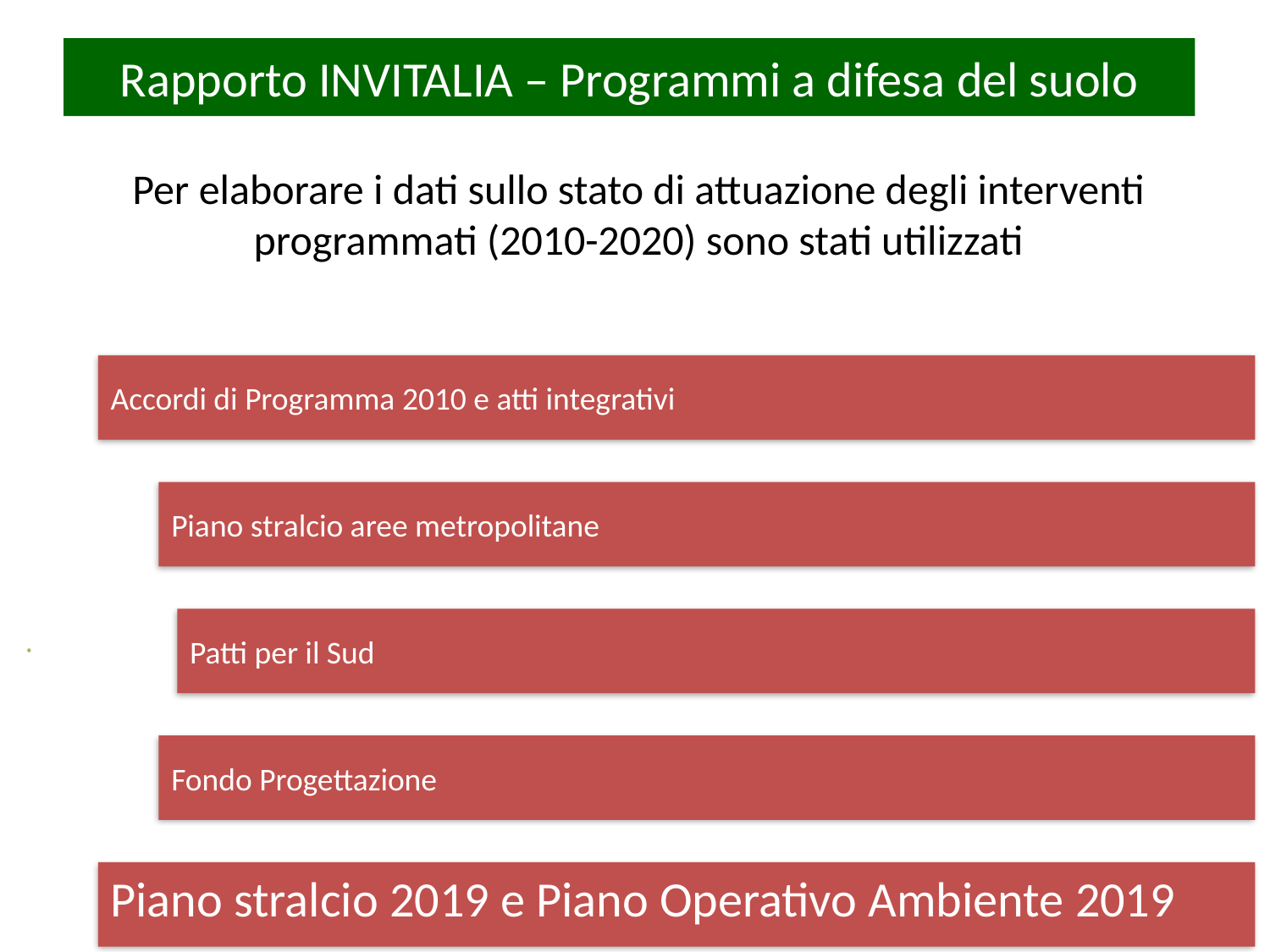

# Rapporto INVITALIA – Programmi a difesa del suolo
Per elaborare i dati sullo stato di attuazione degli interventi programmati (2010-2020) sono stati utilizzati
Accordi di Programma 2010 e atti integrativi
Piano stralcio aree metropolitane
Patti per il Sud
Fondo Progettazione
Piano stralcio 2019 e Piano Operativo Ambiente 2019